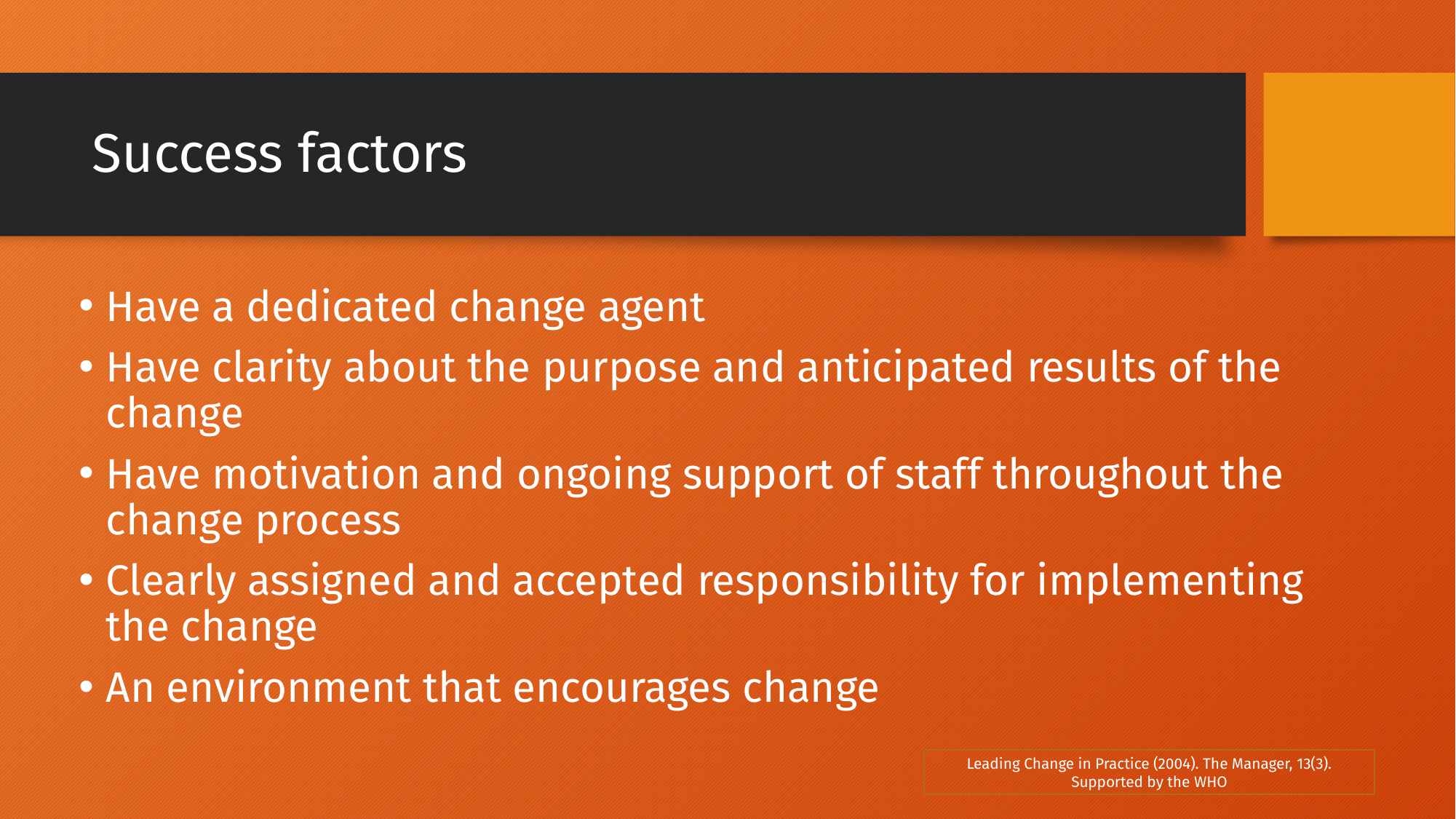

# Success factors
Have a dedicated change agent
Have clarity about the purpose and anticipated results of the change
Have motivation and ongoing support of staff throughout the change process
Clearly assigned and accepted responsibility for implementing the change
An environment that encourages change
Leading Change in Practice (2004). The Manager, 13(3). Supported by the WHO